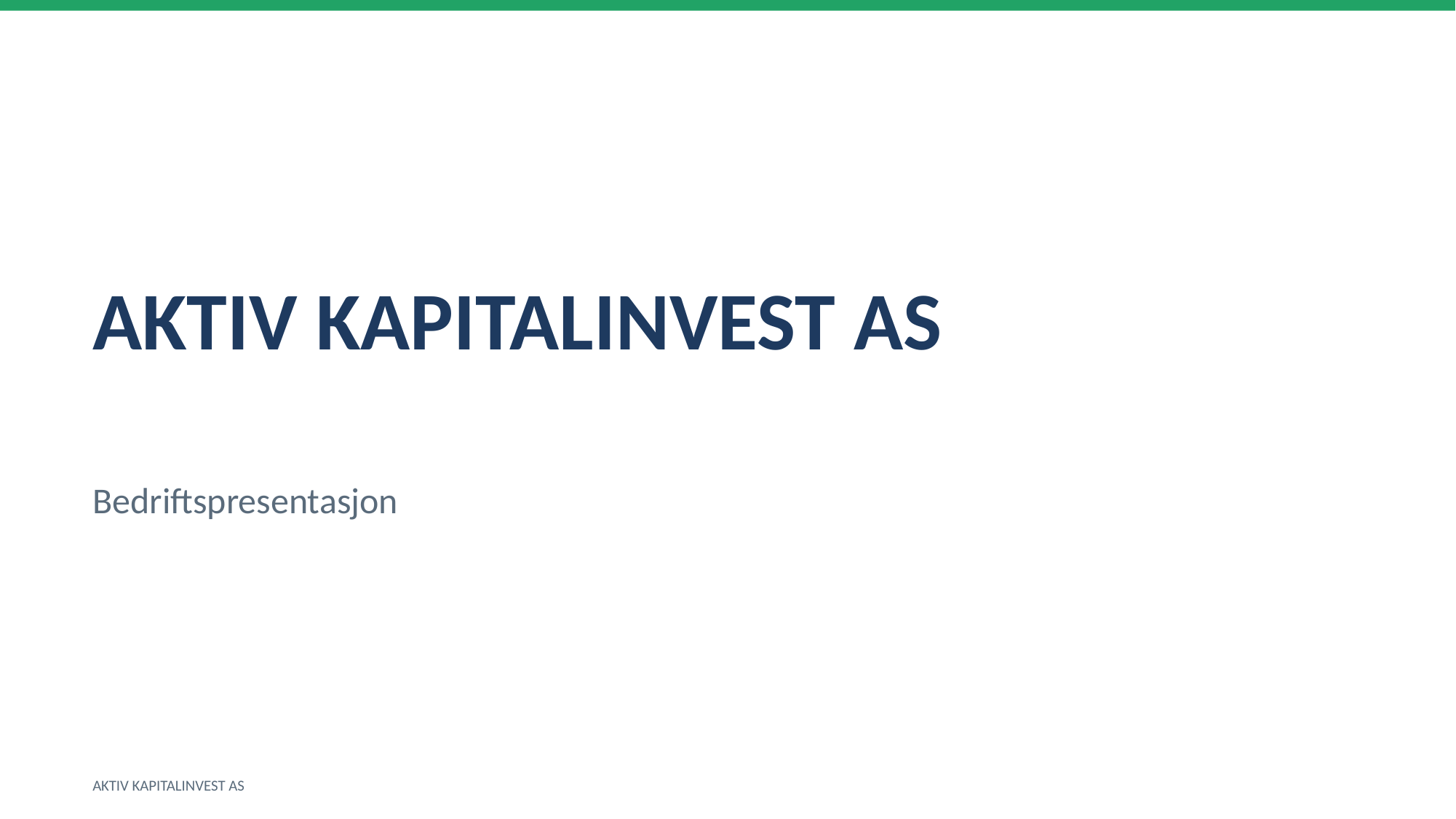

AKTIV KAPITALINVEST AS
Bedriftspresentasjon
AKTIV KAPITALINVEST AS